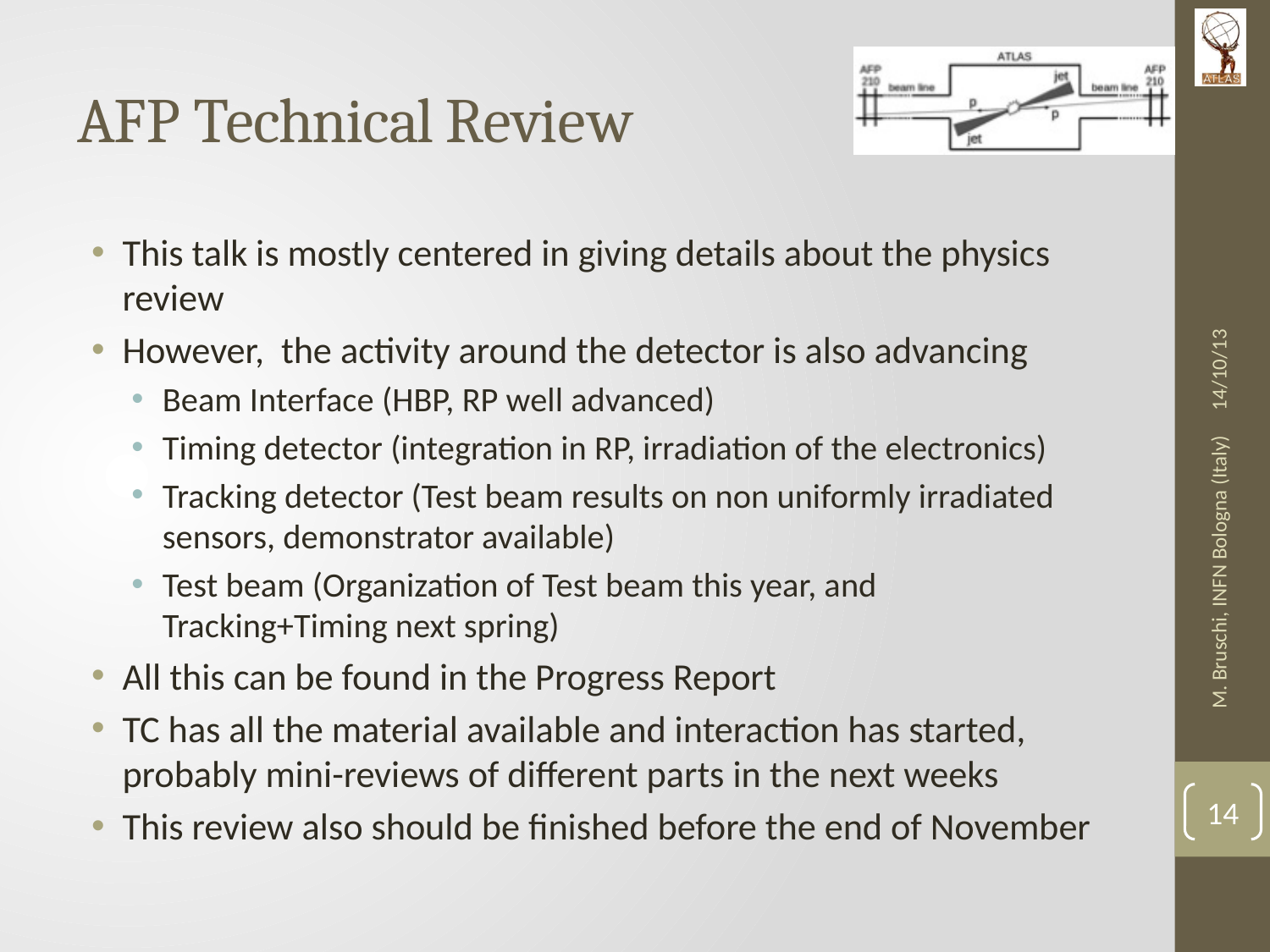

# AFP Technical Review
This talk is mostly centered in giving details about the physics review
However,  the activity around the detector is also advancing
Beam Interface (HBP, RP well advanced)
Timing detector (integration in RP, irradiation of the electronics)
Tracking detector (Test beam results on non uniformly irradiated sensors, demonstrator available)
Test beam (Organization of Test beam this year, and Tracking+Timing next spring)
All this can be found in the Progress Report
TC has all the material available and interaction has started, probably mini-reviews of different parts in the next weeks
This review also should be finished before the end of November
14/10/13
M. Bruschi, INFN Bologna (Italy)
14